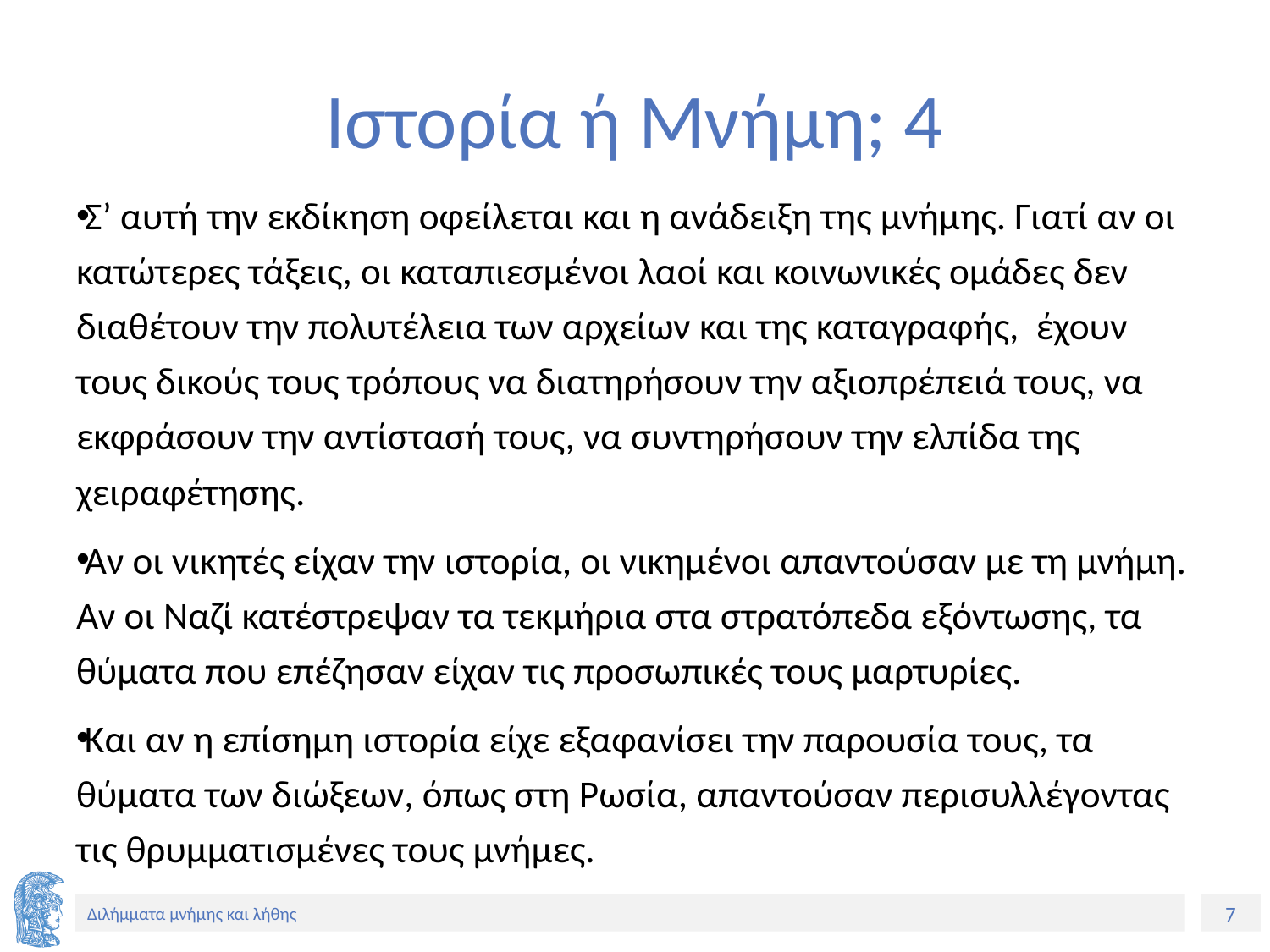

# Ιστορία ή Μνήμη; 4
Σ’ αυτή την εκδίκηση οφείλεται και η ανάδειξη της μνήμης. Γιατί αν οι κατώτερες τάξεις, οι καταπιεσμένοι λαοί και κοινωνικές ομάδες δεν διαθέτουν την πολυτέλεια των αρχείων και της καταγραφής,  έχουν τους δικούς τους τρόπους να διατηρήσουν την αξιοπρέπειά τους, να εκφράσουν την αντίστασή τους, να συντηρήσουν την ελπίδα της χειραφέτησης.
Αν οι νικητές είχαν την ιστορία, οι νικημένοι απαντούσαν με τη μνήμη. Αν οι Ναζί κατέστρεψαν τα τεκμήρια στα στρατόπεδα εξόντωσης, τα θύματα που επέζησαν είχαν τις προσωπικές τους μαρτυρίες.
Και αν η επίσημη ιστορία είχε εξαφανίσει την παρουσία τους, τα θύματα των διώξεων, όπως στη Ρωσία, απαντούσαν περισυλλέγοντας τις θρυμματισμένες τους μνήμες.